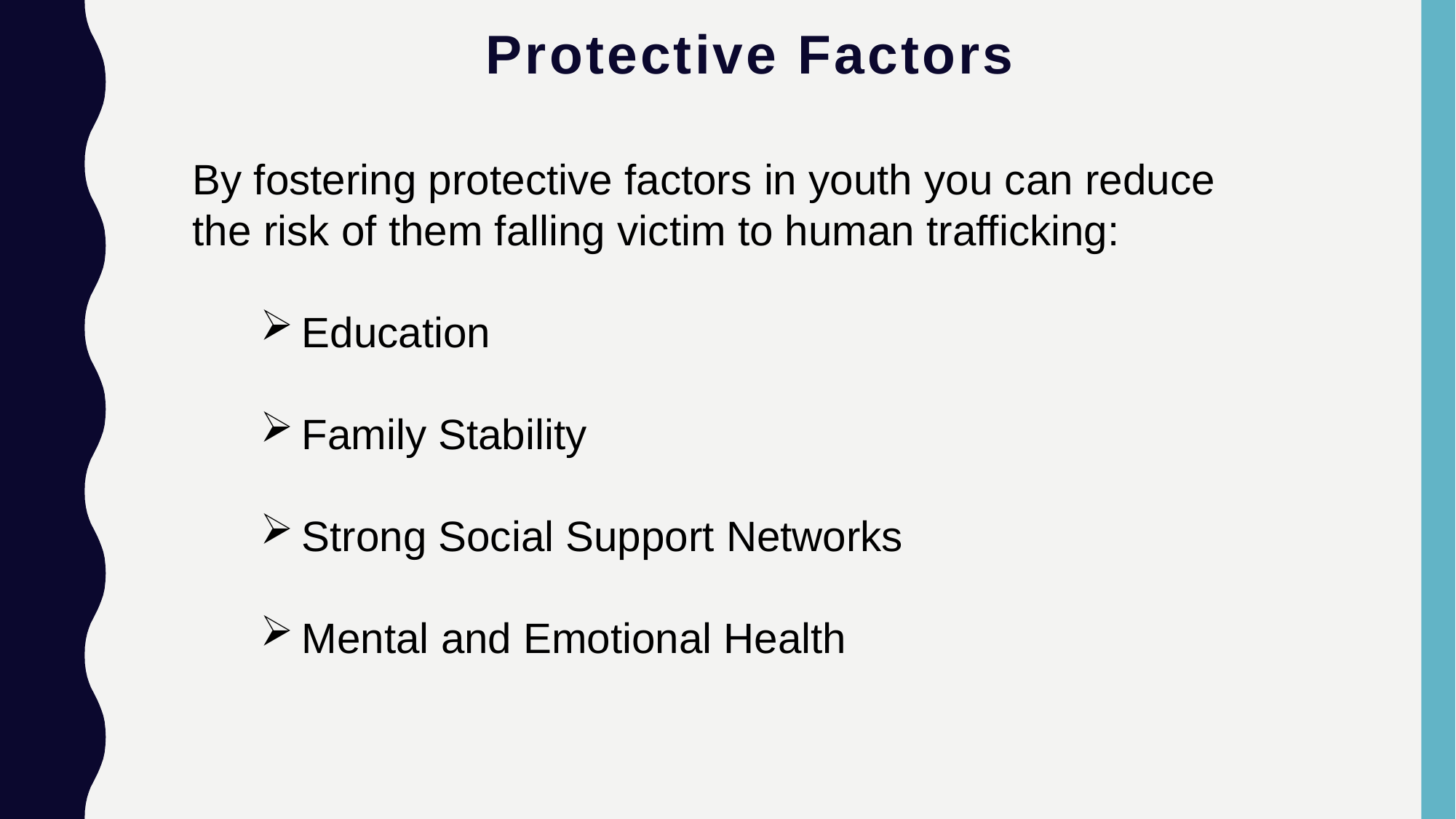

# Protective Factors
By fostering protective factors in youth you can reduce the risk of them falling victim to human trafficking:

Education

Family Stability

Strong Social Support Networks

Mental and Emotional Health